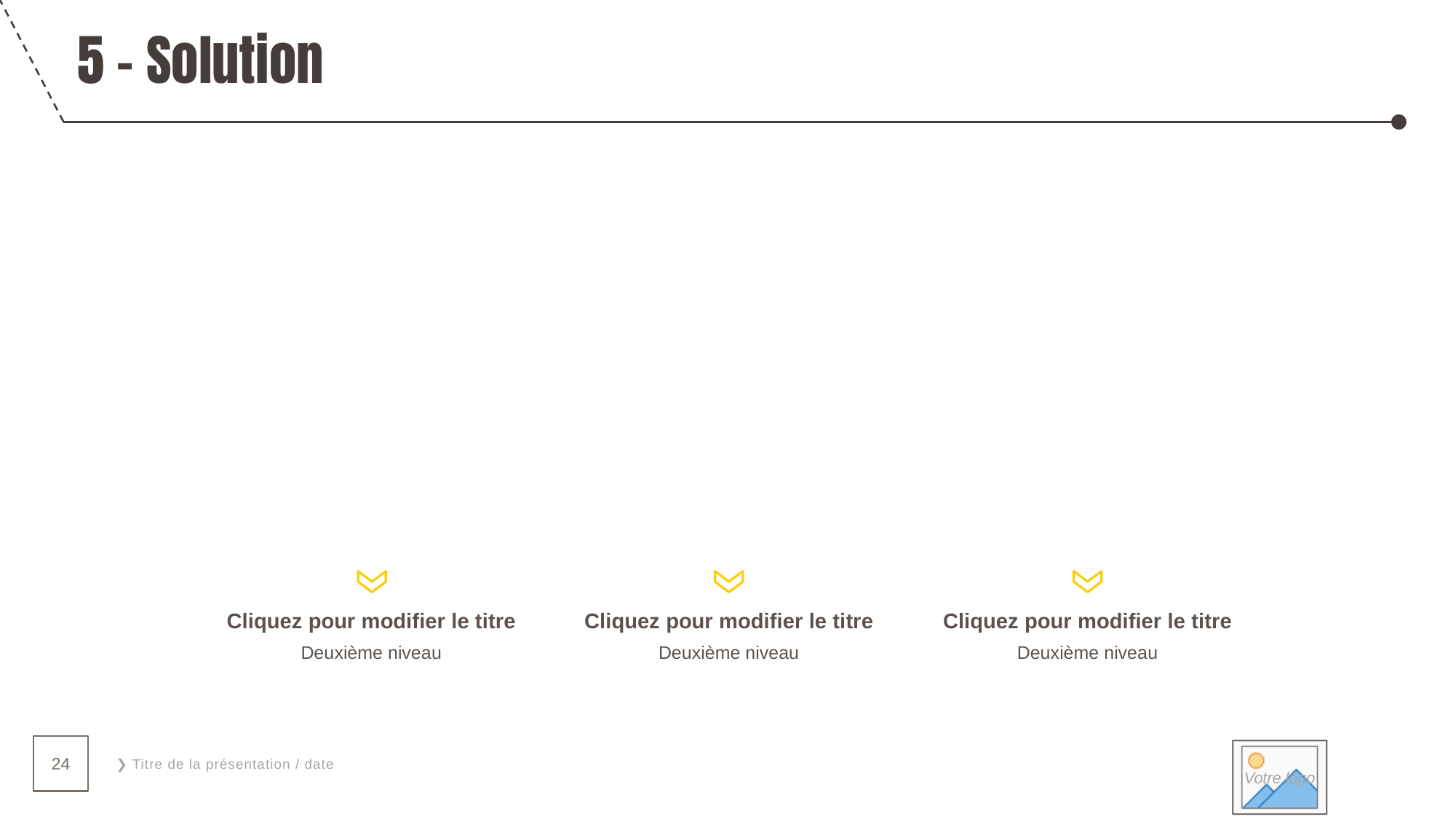

5 - Solution

Cliquez pour modifier le titre
Deuxième niveau
Cliquez pour modifier le titre
Deuxième niveau
Cliquez pour modifier le titre
Deuxième niveau
24

❯ Titre de la présentation / date